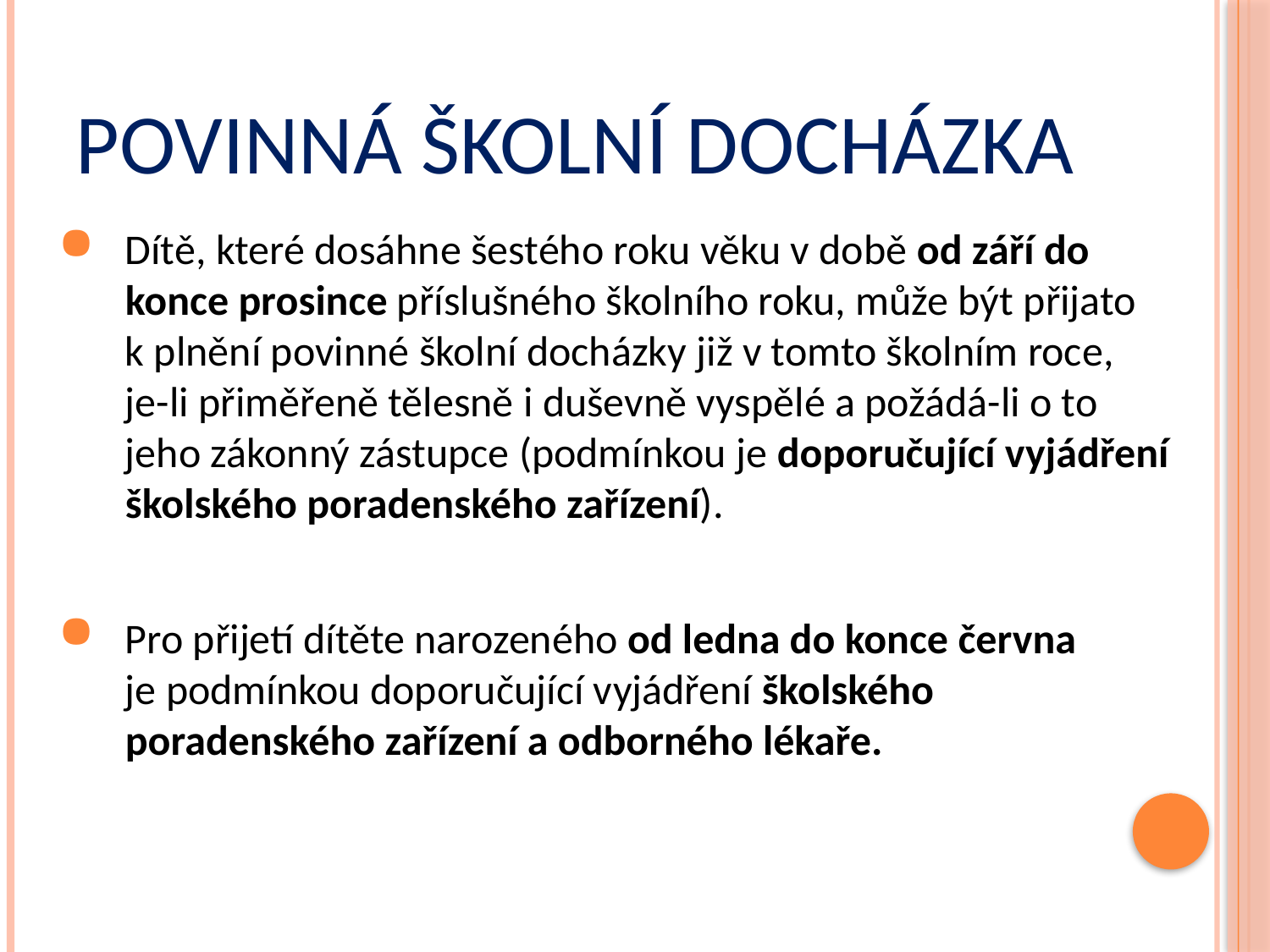

# Povinná školní docházka
Dítě, které dosáhne šestého roku věku v době od září do konce prosince příslušného školního roku, může být přijato
k plnění povinné školní docházky již v tomto školním roce,
je-li přiměřeně tělesně i duševně vyspělé a požádá-li o to jeho zákonný zástupce (podmínkou je doporučující vyjádření školského poradenského zařízení).

Pro přijetí dítěte narozeného od ledna do konce června
je podmínkou doporučující vyjádření školského poradenského zařízení a odborného lékaře.